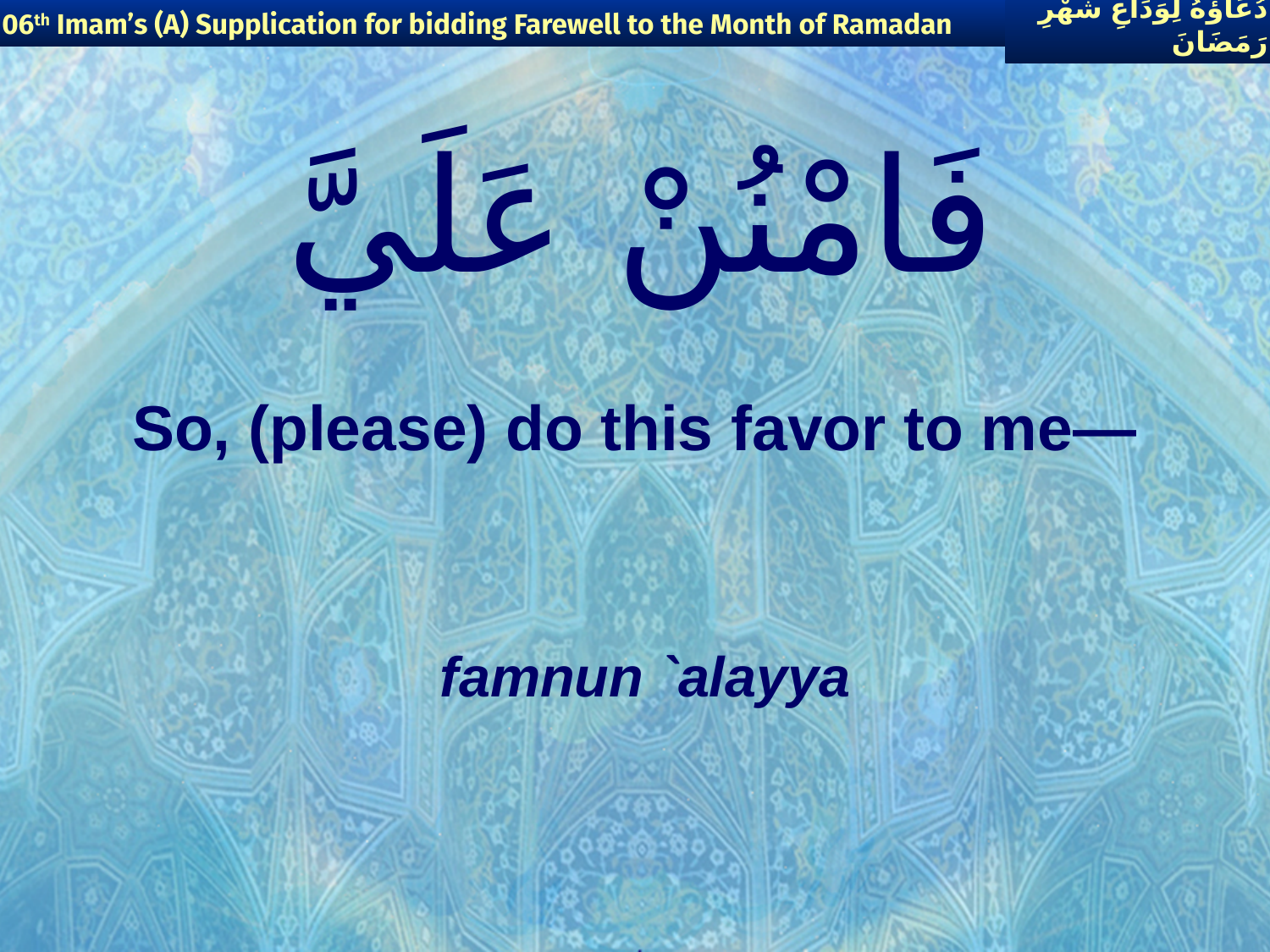

06th Imam’s (A) Supplication for bidding Farewell to the Month of Ramadan
دُعَاؤُهُ لِوَدَاعِ شَهْرِ رَمَضَانَ
# فَامْنُنْ عَلَيَّ
So, (please) do this favor to me—
famnun `alayya